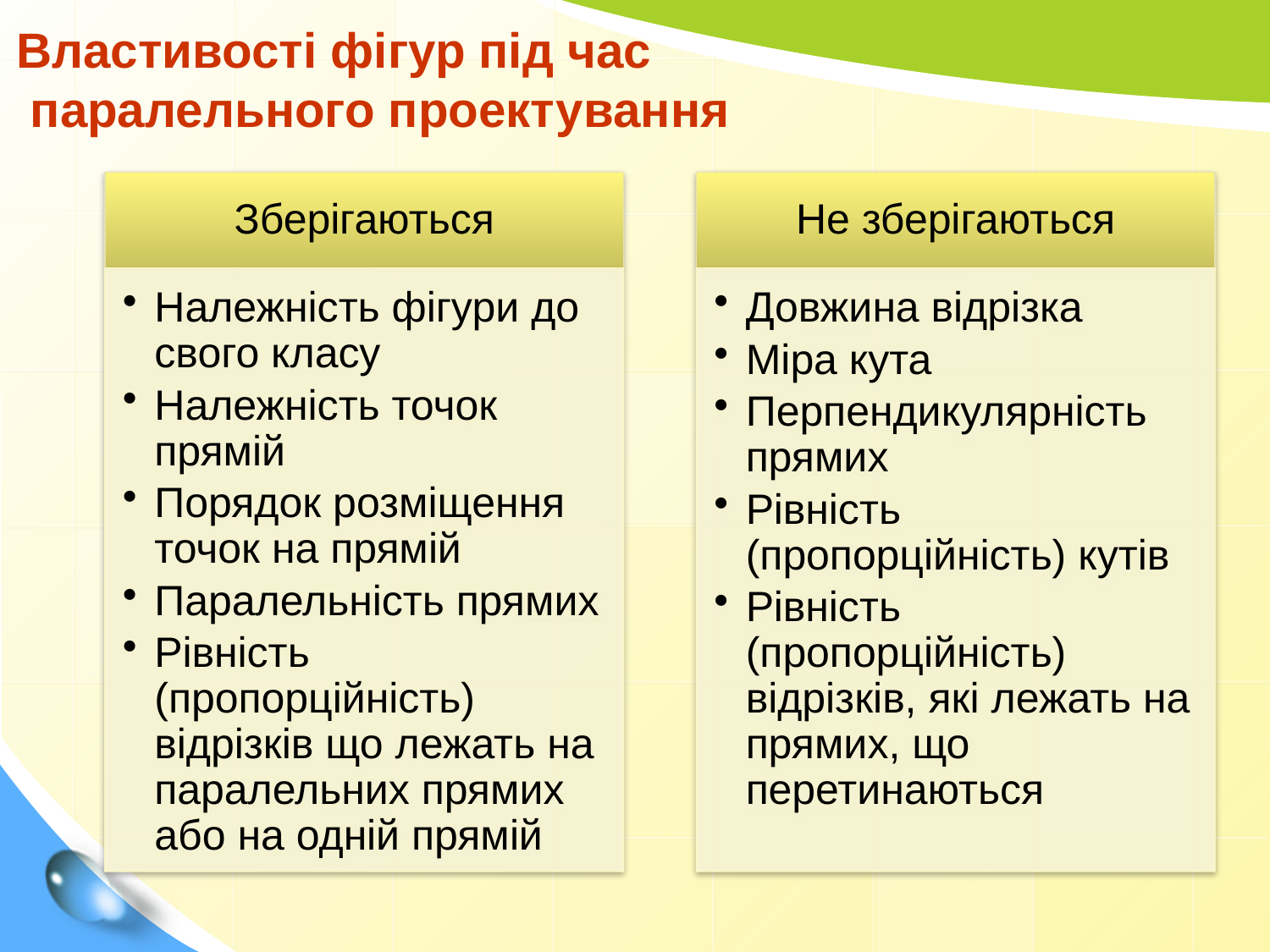

Властивості фігур під час
 паралельного проектування
Зберігаються
Належність фігури до свого класу
Належність точок прямій
Порядок розміщення точок на прямій
Паралельність прямих
Рівність (пропорційність) відрізків що лежать на паралельних прямих або на одній прямій
Не зберігаються
Довжина відрізка
Міра кута
Перпендикулярність прямих
Рівність (пропорційність) кутів
Рівність (пропорційність) відрізків, які лежать на прямих, що перетинаються